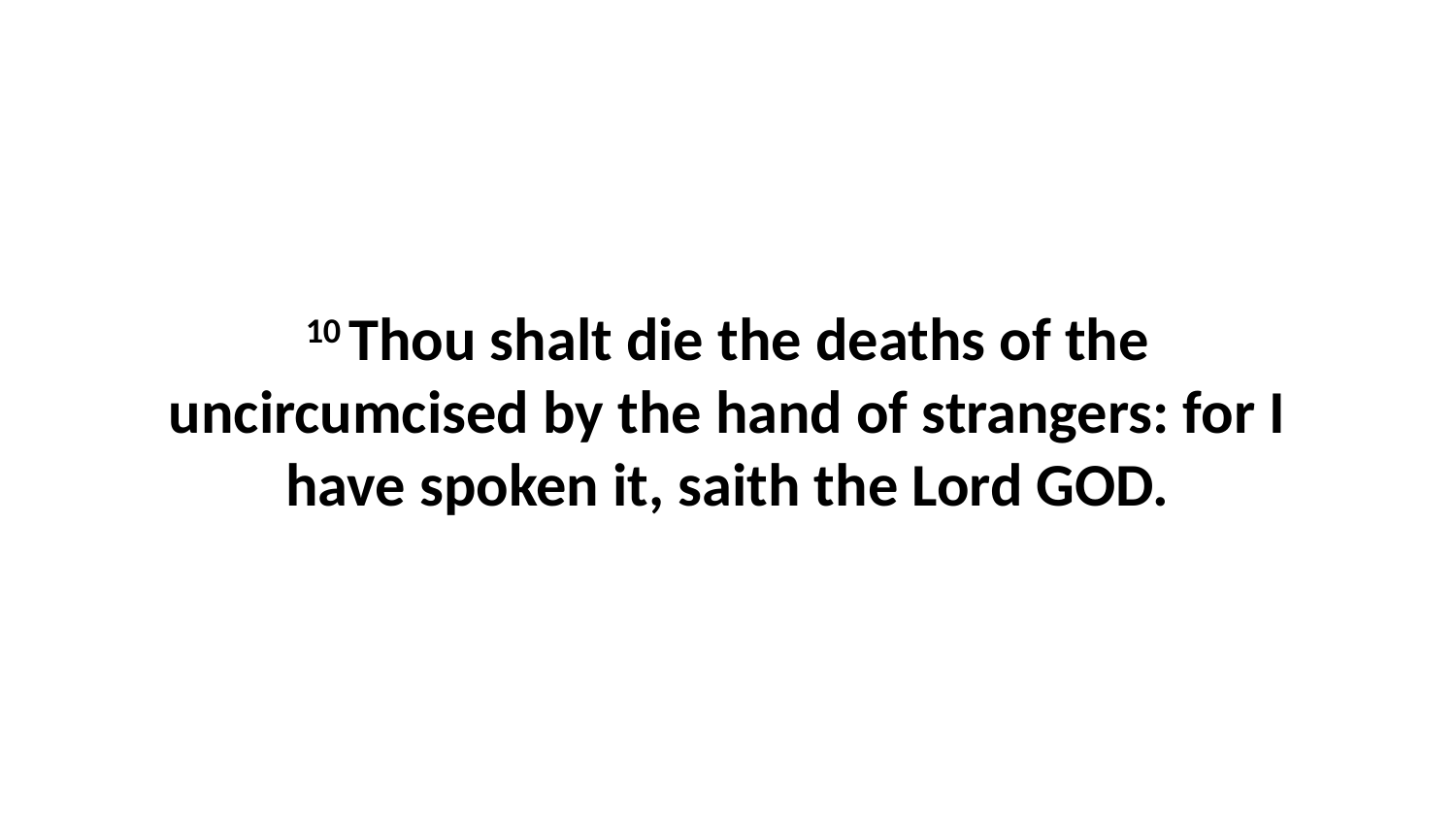

10 Thou shalt die the deaths of the uncircumcised by the hand of strangers: for I have spoken it, saith the Lord GOD.